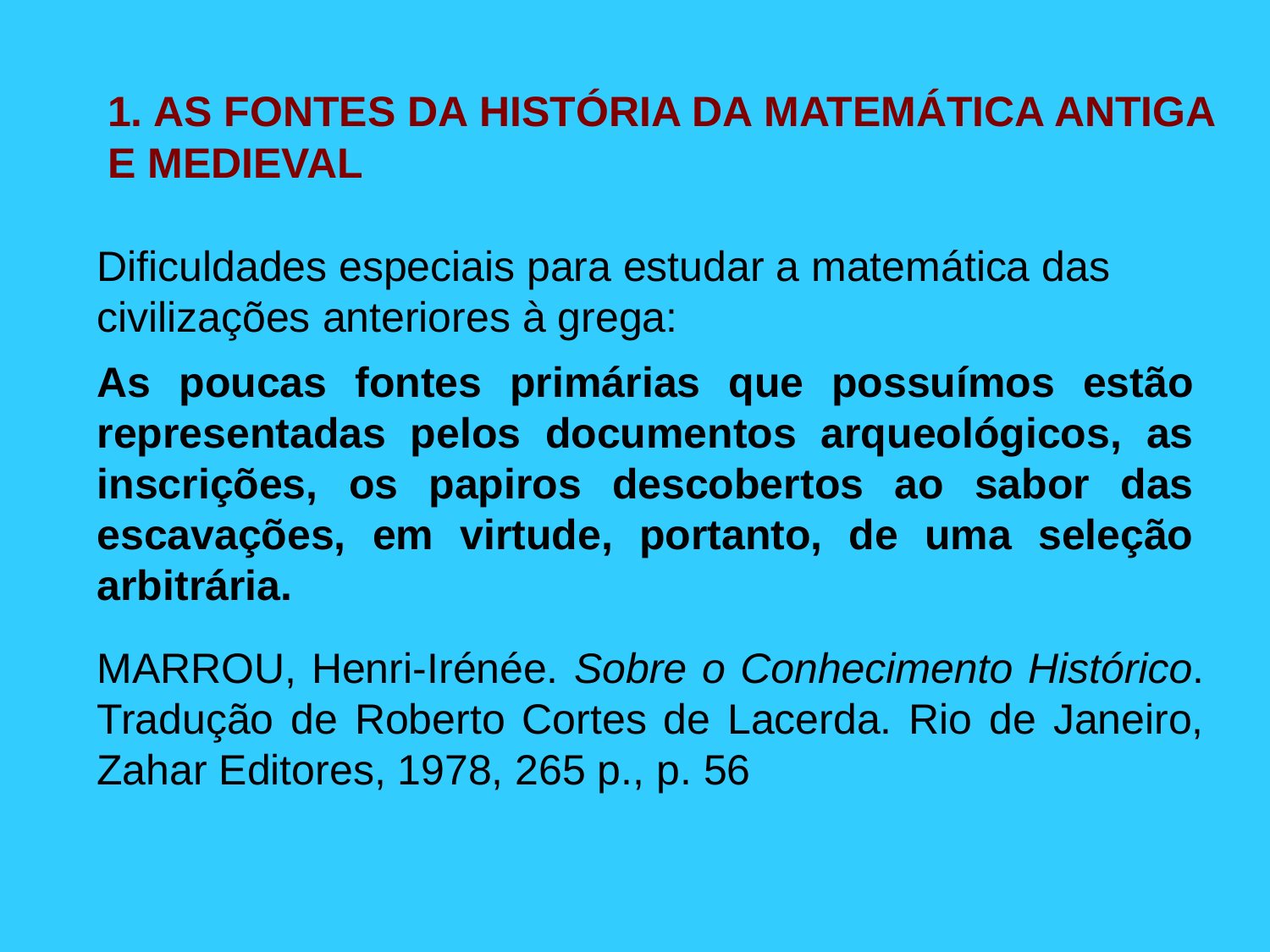

1. AS FONTES DA HISTÓRIA DA MATEMÁTICA ANTIGA E MEDIEVAL

Dificuldades especiais para estudar a matemática das civilizações anteriores à grega:
As poucas fontes primárias que possuímos estão representadas pelos documentos arqueológicos, as inscrições, os papiros descobertos ao sabor das escavações, em virtude, portanto, de uma seleção arbitrária.
MARROU, Henri-Irénée. Sobre o Conhecimento Histórico. Tradução de Roberto Cortes de Lacerda. Rio de Janeiro, Zahar Editores, 1978, 265 p., p. 56